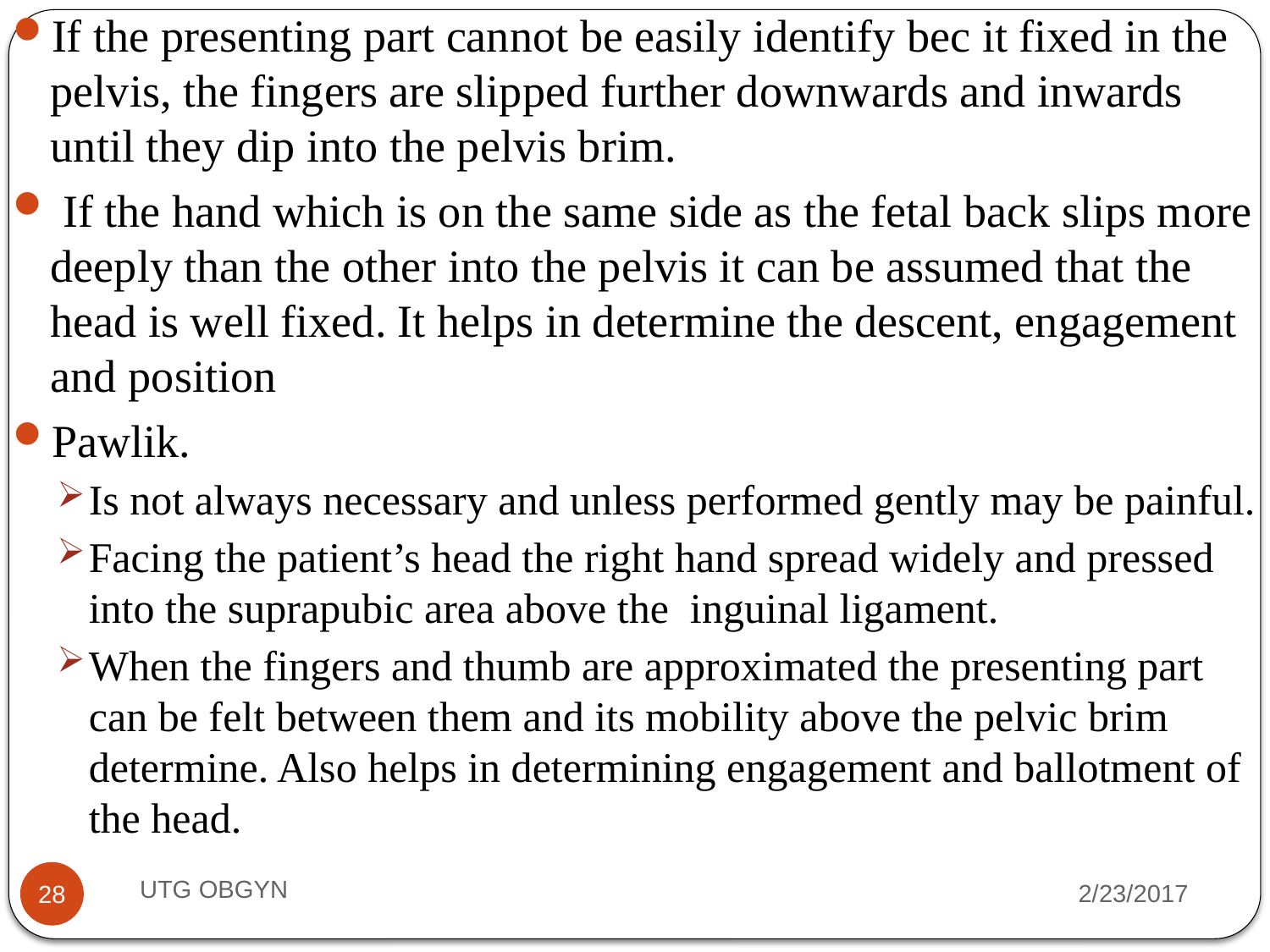

If the presenting part cannot be easily identify bec it fixed in the pelvis, the fingers are slipped further downwards and inwards until they dip into the pelvis brim.
 If the hand which is on the same side as the fetal back slips more deeply than the other into the pelvis it can be assumed that the head is well fixed. It helps in determine the descent, engagement and position
Pawlik.
Is not always necessary and unless performed gently may be painful.
Facing the patient’s head the right hand spread widely and pressed into the suprapubic area above the  inguinal ligament.
When the fingers and thumb are approximated the presenting part can be felt between them and its mobility above the pelvic brim determine. Also helps in determining engagement and ballotment of the head.

UTG OBGYN
2/23/2017
28